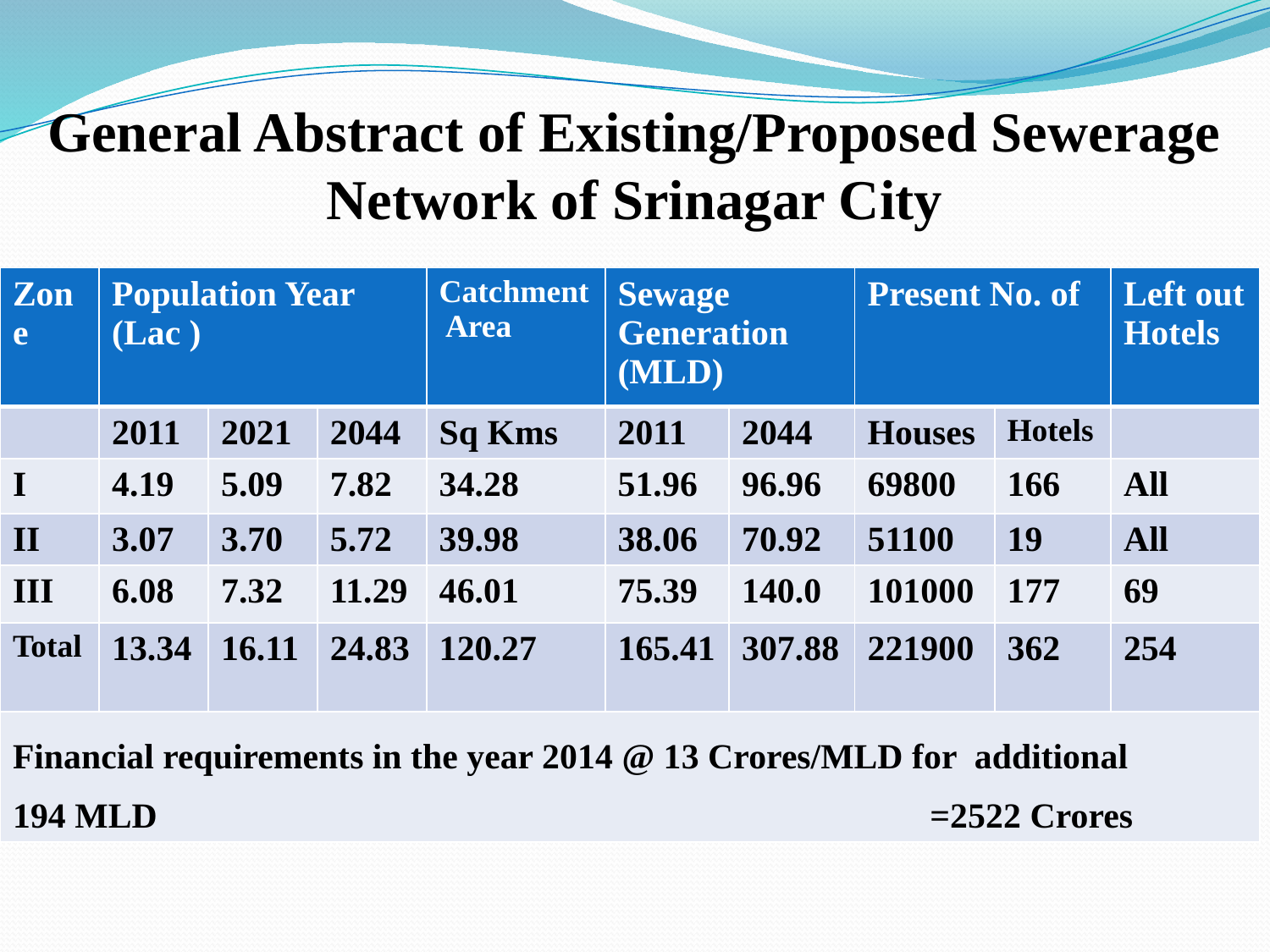

General Abstract of Existing/Proposed Sewerage Network of Srinagar City
| Zone | Population Year (Lac ) |  |  | Catchment Area | Sewage Generation (MLD) |  | Present No. of |  | Left out Hotels |
| --- | --- | --- | --- | --- | --- | --- | --- | --- | --- |
|  | 2011 | 2021 | 2044 | Sq Kms | 2011 | 2044 | Houses | Hotels |  |
| I | 4.19 | 5.09 | 7.82 | 34.28 | 51.96 | 96.96 | 69800 | 166 | All |
| II | 3.07 | 3.70 | 5.72 | 39.98 | 38.06 | 70.92 | 51100 | 19 | All |
| III | 6.08 | 7.32 | 11.29 | 46.01 | 75.39 | 140.0 | 101000 | 177 | 69 |
| Total | 13.34 | 16.11 | 24.83 | 120.27 | 165.41 | 307.88 | 221900 | 362 | 254 |
| Financial requirements in the year 2014 @ 13 Crores/MLD for additional 194 MLD =2522 Crores |  |  |  |  |  |  |  |  |  |